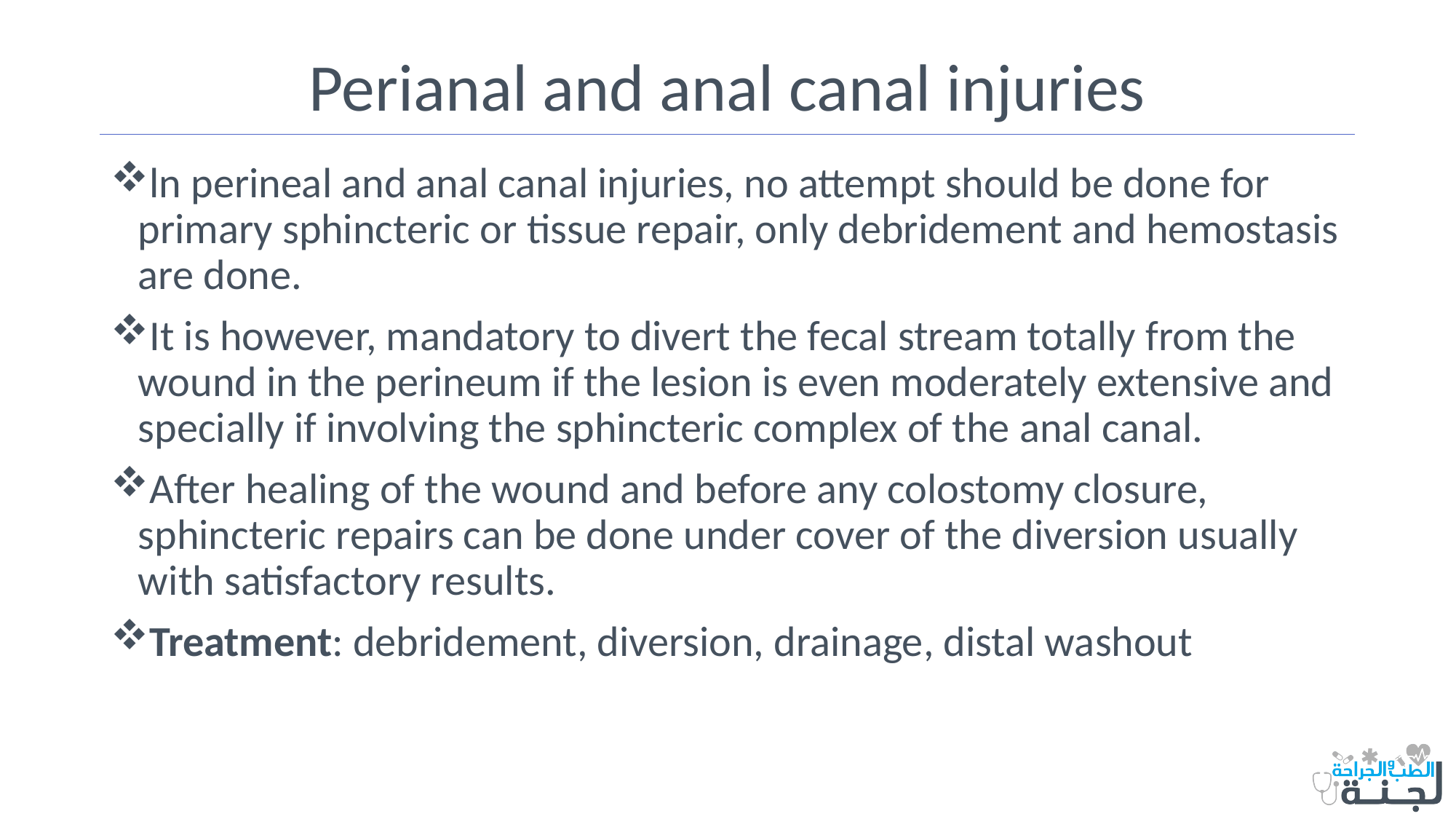

# Perianal and anal canal injuries
ln perineal and anal canal injuries, no attempt should be done for primary sphincteric or tissue repair, only debridement and hemostasis are done.
It is however, mandatory to divert the fecal stream totally from the wound in the perineum if the lesion is even moderately extensive and specially if involving the sphincteric complex of the anal canal.
After healing of the wound and before any colostomy closure, sphincteric repairs can be done under cover of the diversion usually with satisfactory results.
Treatment: debridement, diversion, drainage, distal washout